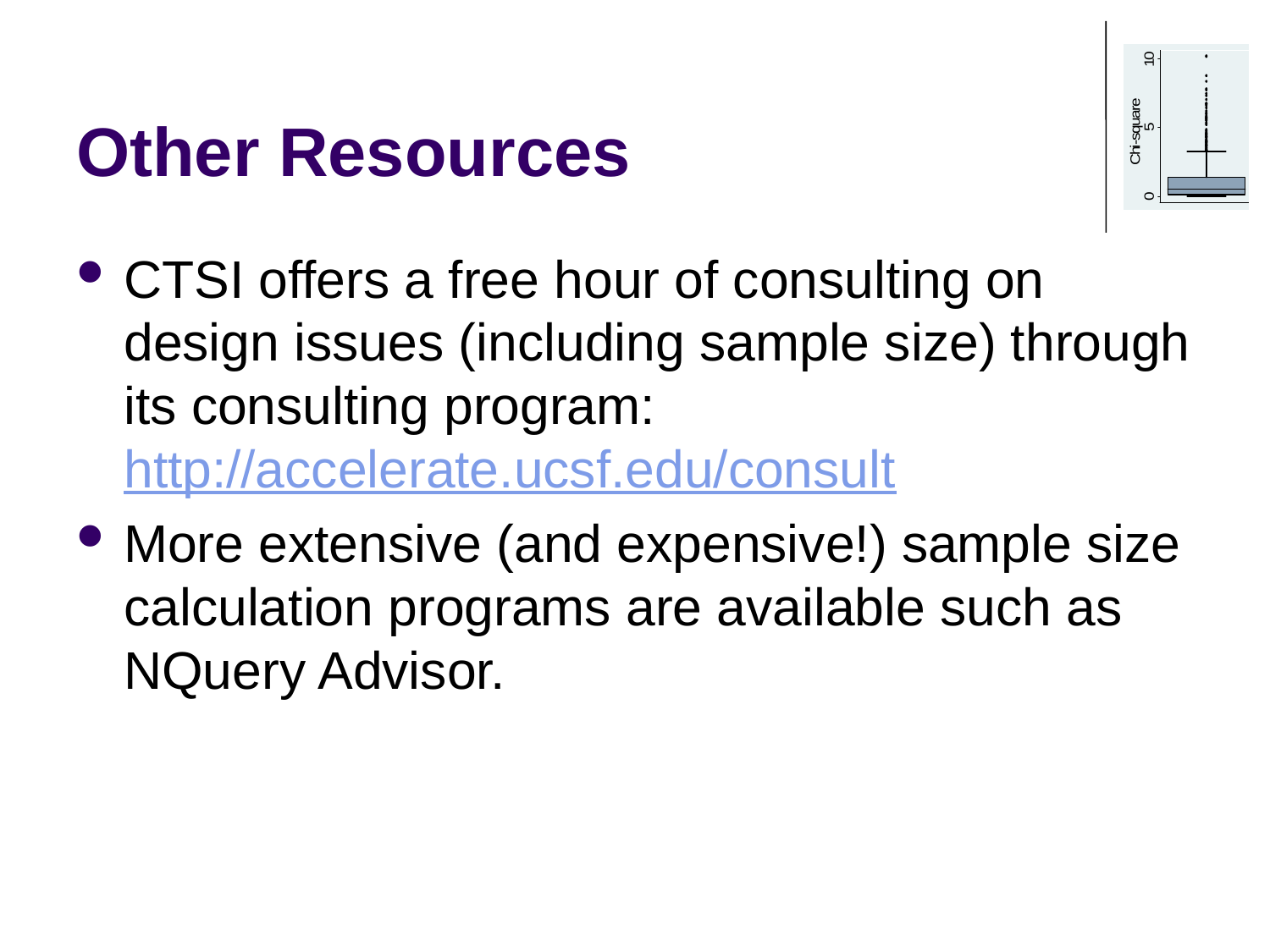

# Other Resources
CTSI offers a free hour of consulting on design issues (including sample size) through its consulting program: http://accelerate.ucsf.edu/consult
More extensive (and expensive!) sample size calculation programs are available such as NQuery Advisor.